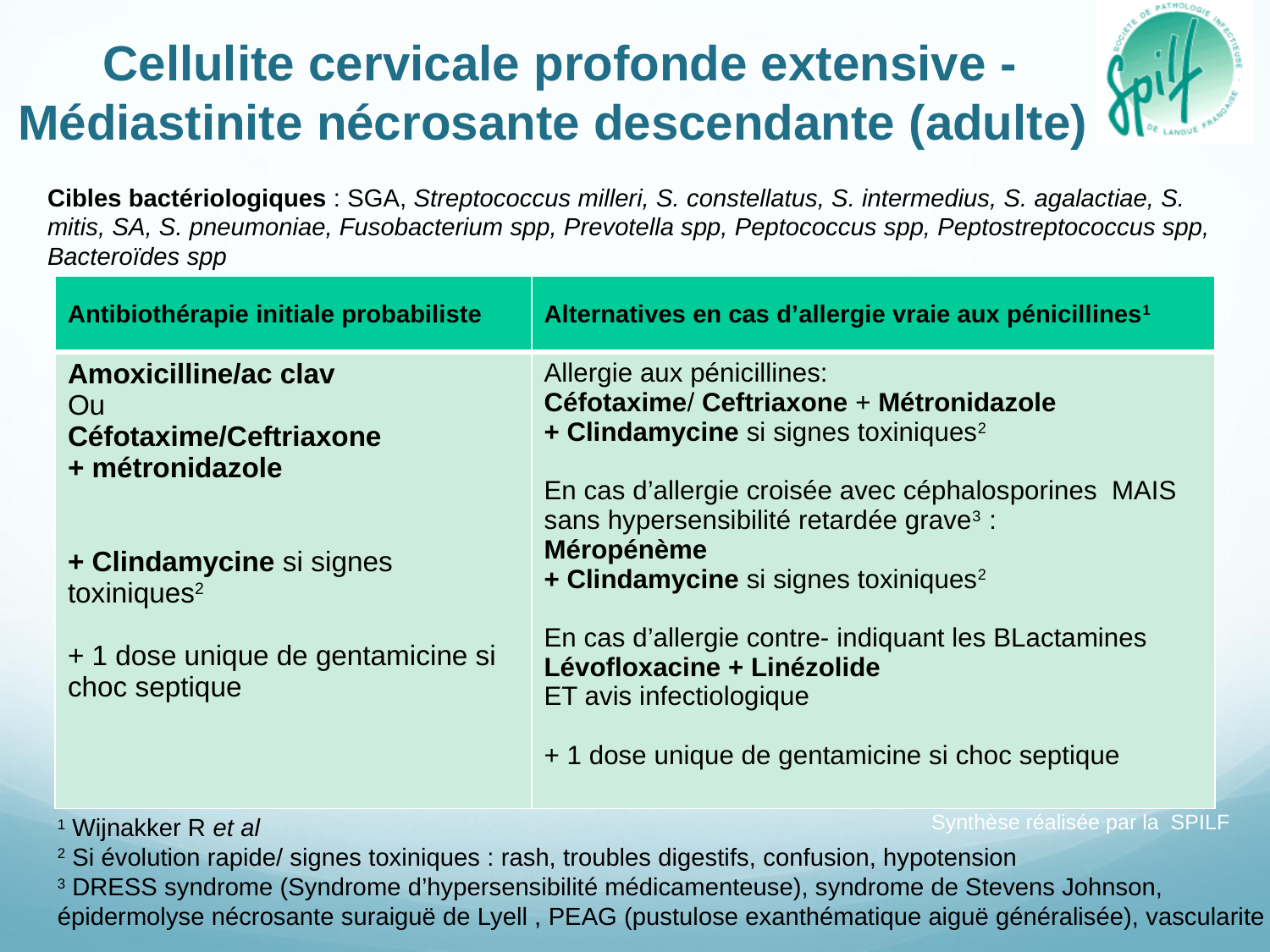

Cellulite cervicale profonde extensive -
Médiastinite nécrosante descendante (adulte)
Cibles bactériologiques : SGA, Streptococcus milleri, S. constellatus, S. intermedius, S. agalactiae, S. mitis, SA, S. pneumoniae, Fusobacterium spp, Prevotella spp, Peptococcus spp, Peptostreptococcus spp, Bacteroïdes spp
| Antibiothérapie initiale probabiliste | Alternatives en cas d’allergie vraie aux pénicillines1 |
| --- | --- |
| Amoxicilline/ac clav Ou Céfotaxime/Ceftriaxone + métronidazole + Clindamycine si signes toxiniques2 + 1 dose unique de gentamicine si choc septique | Allergie aux pénicillines: Céfotaxime/ Ceftriaxone + Métronidazole + Clindamycine si signes toxiniques2 En cas d’allergie croisée avec céphalosporines MAIS sans hypersensibilité retardée grave3 : Méropénème + Clindamycine si signes toxiniques2 En cas d’allergie contre- indiquant les BLactamines Lévofloxacine + Linézolide ET avis infectiologique + 1 dose unique de gentamicine si choc septique |
Synthèse réalisée par la  SPILF

1 Wijnakker R et al
2 Si évolution rapide/ signes toxiniques : rash, troubles digestifs, confusion, hypotension
3 DRESS syndrome (Syndrome d’hypersensibilité médicamenteuse), syndrome de Stevens Johnson, épidermolyse nécrosante suraiguë de Lyell , PEAG (pustulose exanthématique aiguë généralisée), vascularite